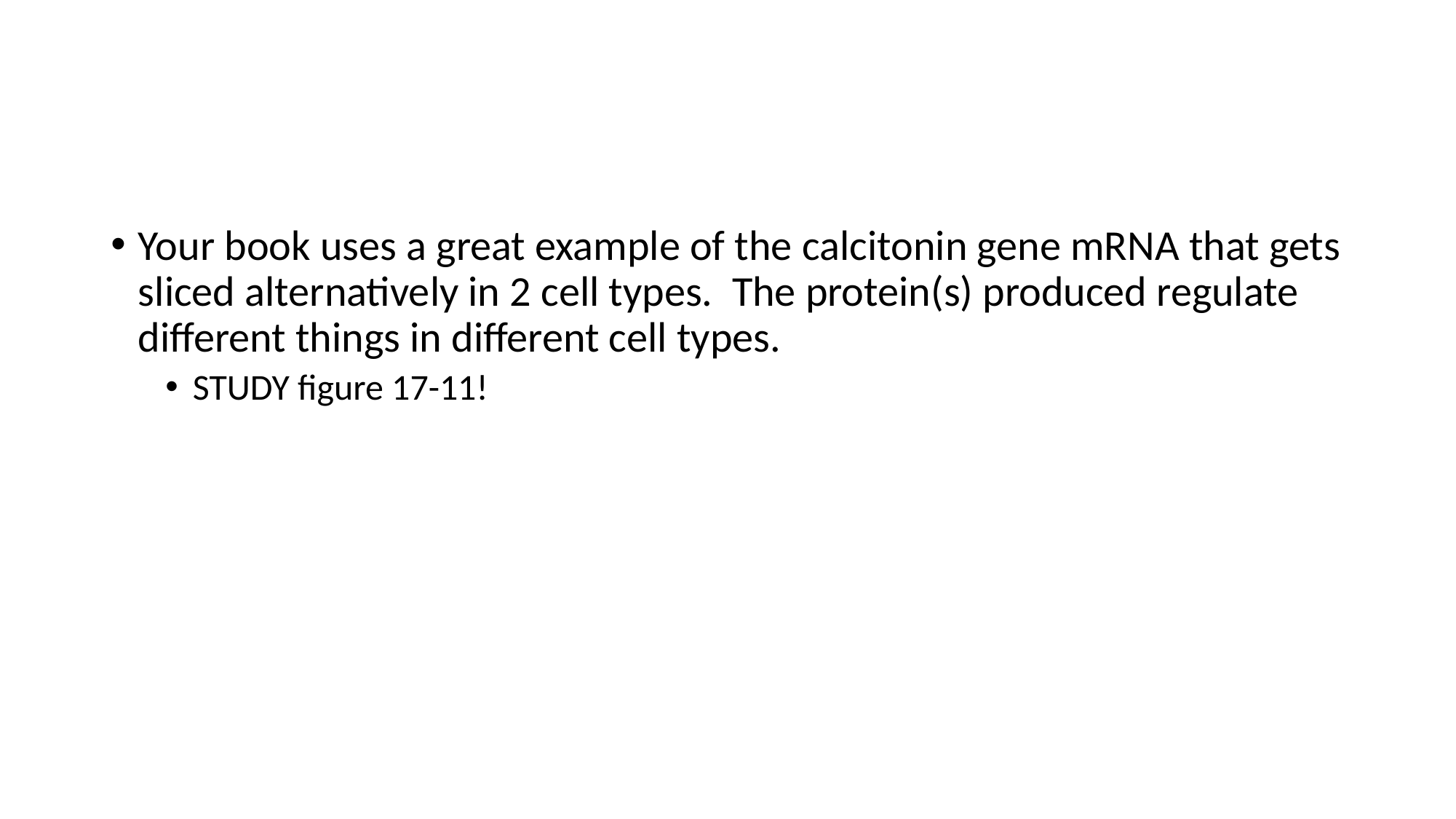

#
Your book uses a great example of the calcitonin gene mRNA that gets sliced alternatively in 2 cell types.  The protein(s) produced regulate different things in different cell types.
STUDY figure 17-11!